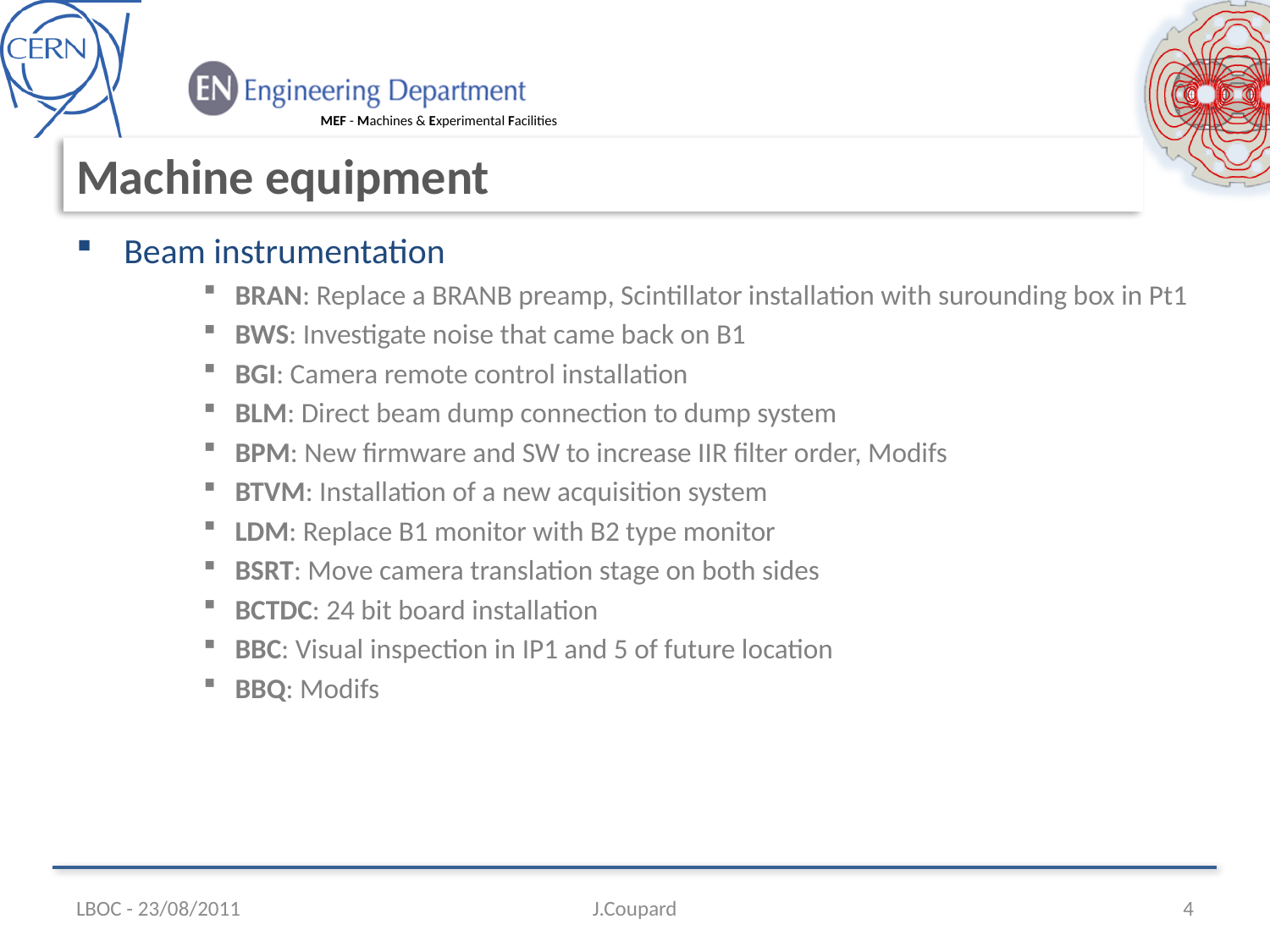

# Machine equipment
Beam instrumentation
BRAN: Replace a BRANB preamp, Scintillator installation with surounding box in Pt1
BWS: Investigate noise that came back on B1
BGI: Camera remote control installation
BLM: Direct beam dump connection to dump system
BPM: New firmware and SW to increase IIR filter order, Modifs
BTVM: Installation of a new acquisition system
LDM: Replace B1 monitor with B2 type monitor
BSRT: Move camera translation stage on both sides
BCTDC: 24 bit board installation
BBC: Visual inspection in IP1 and 5 of future location
BBQ: Modifs
LBOC - 23/08/2011
J.Coupard
4